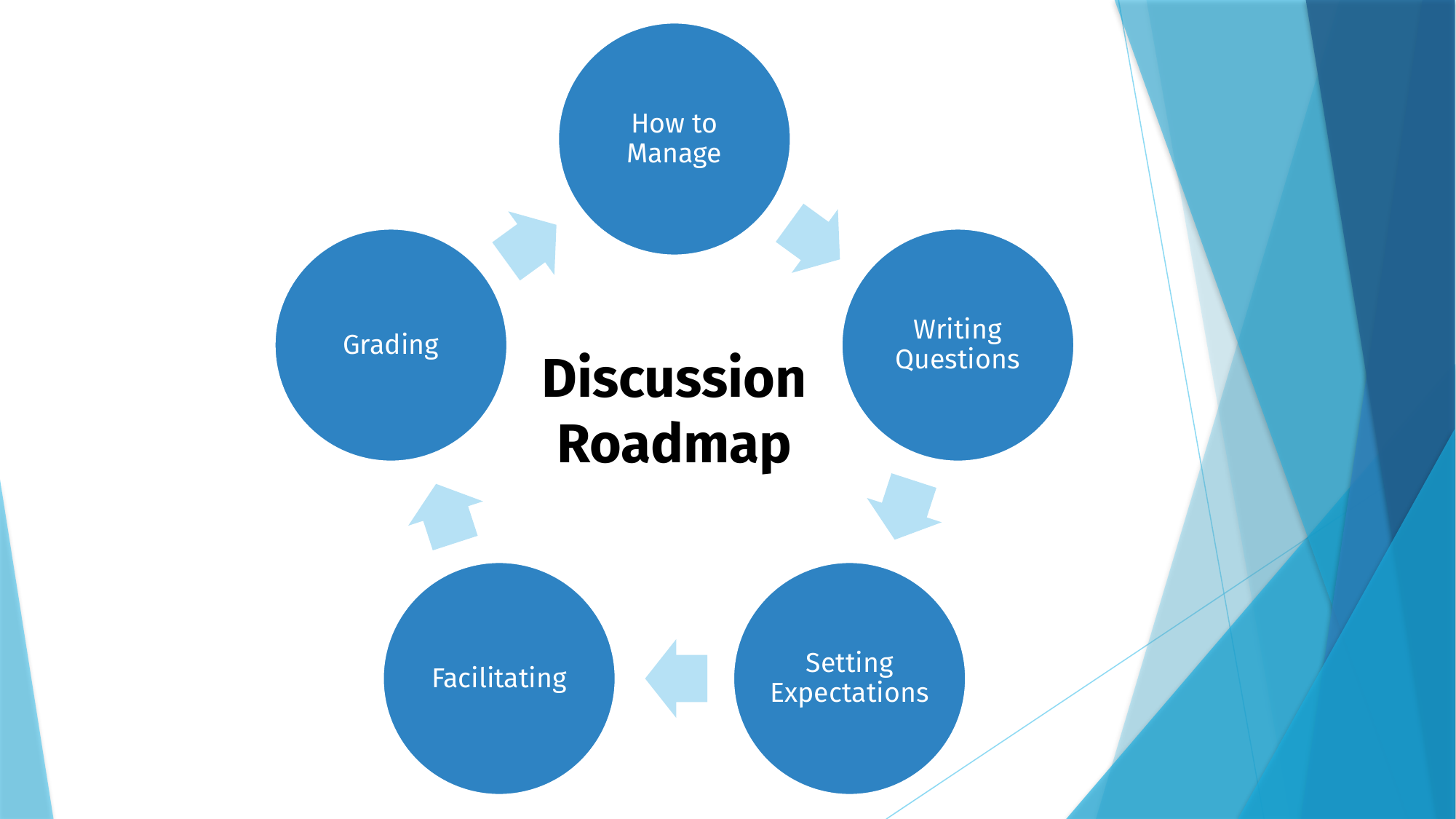

How to Manage

Writing Questions

Setting Expectations

Facilitating

Grading

Discussion Roadmap